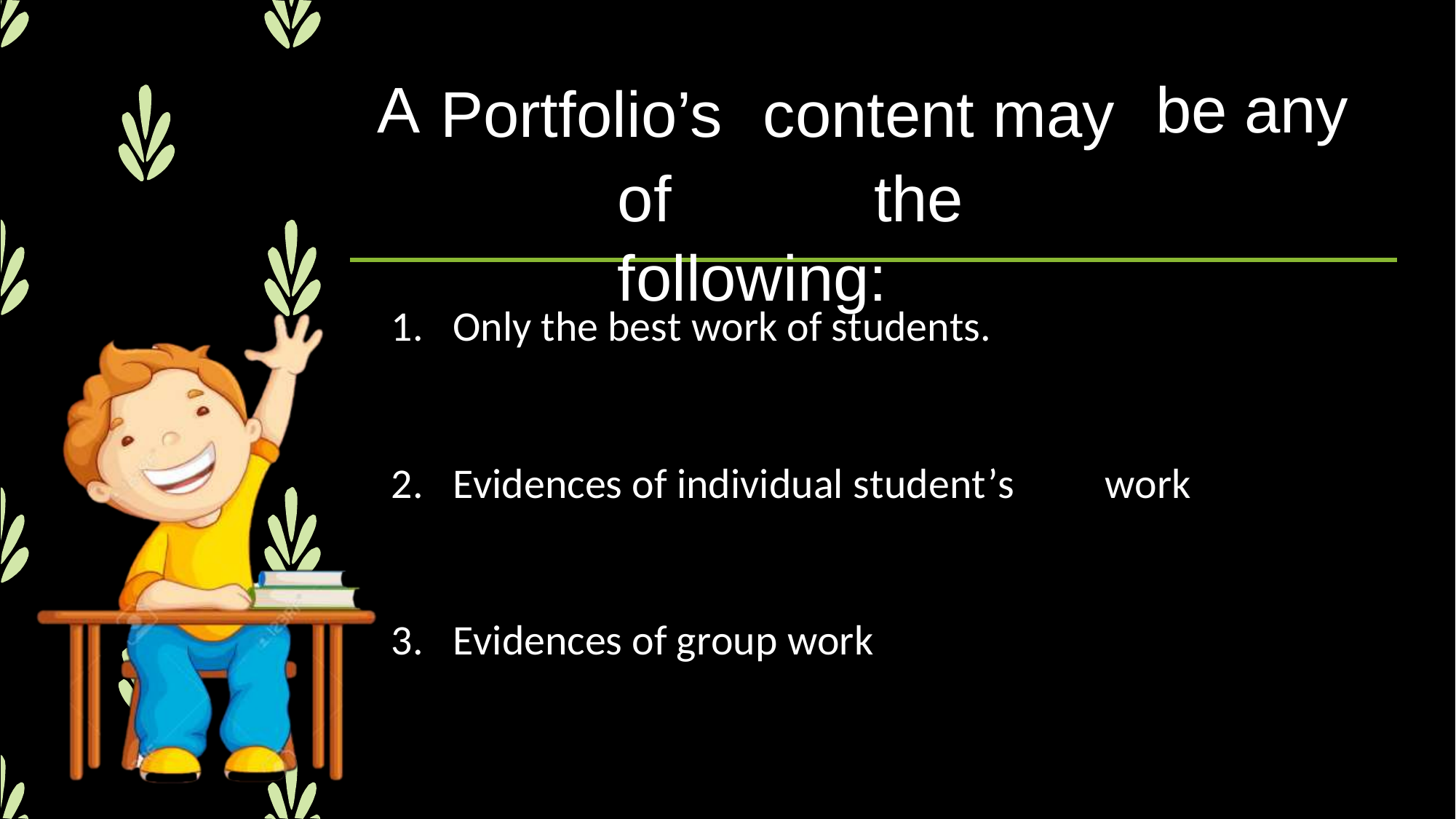

A
Portfolio’s	content may
of	the	following:
be
any

1.
Only the best work of students.
2.
Evidences of individual student’s
work
3.
Evidences of group work